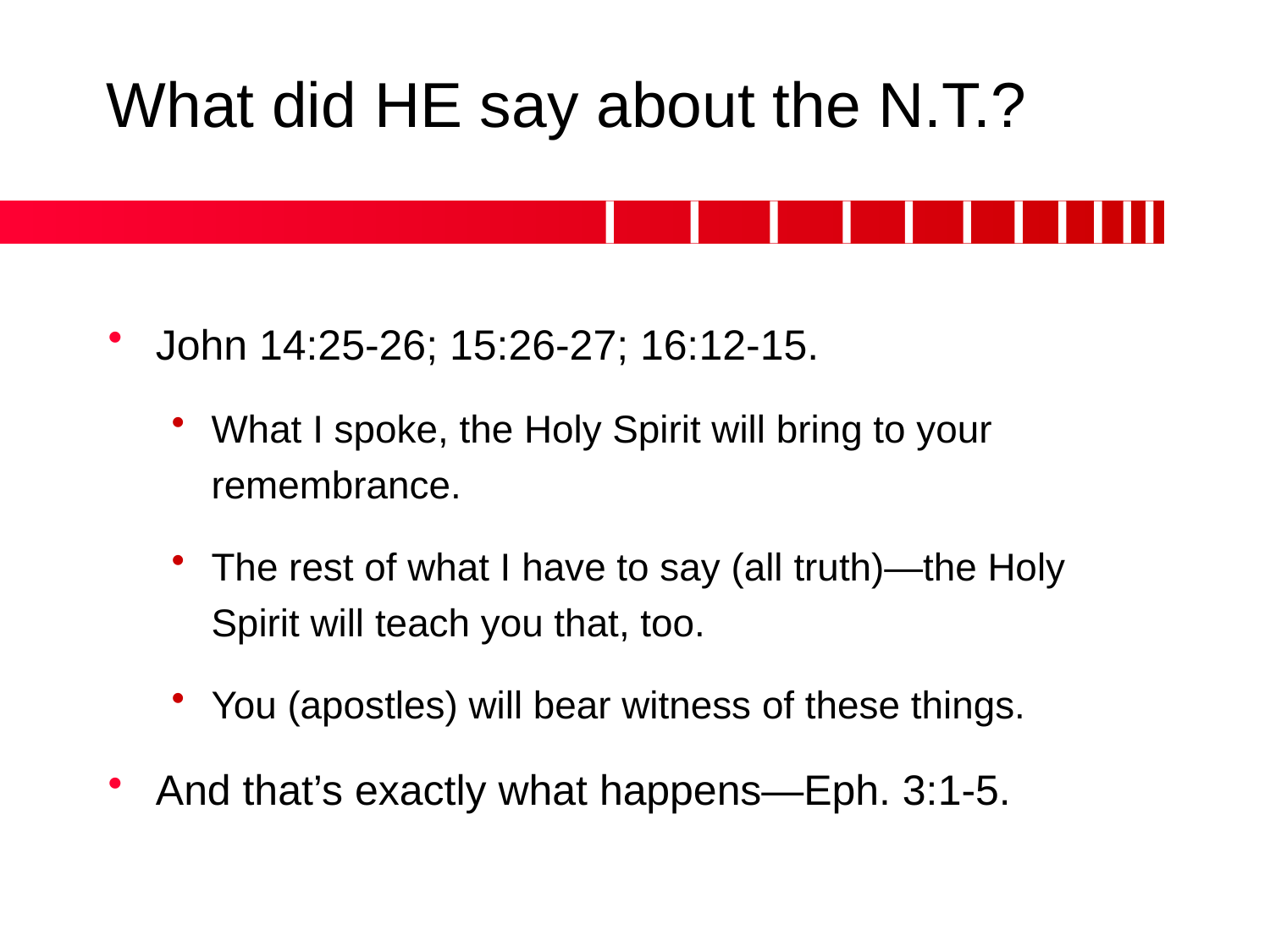

# What did HE say about the N.T.?
John 14:25-26; 15:26-27; 16:12-15.
What I spoke, the Holy Spirit will bring to your remembrance.
The rest of what I have to say (all truth)—the Holy Spirit will teach you that, too.
You (apostles) will bear witness of these things.
And that’s exactly what happens—Eph. 3:1-5.